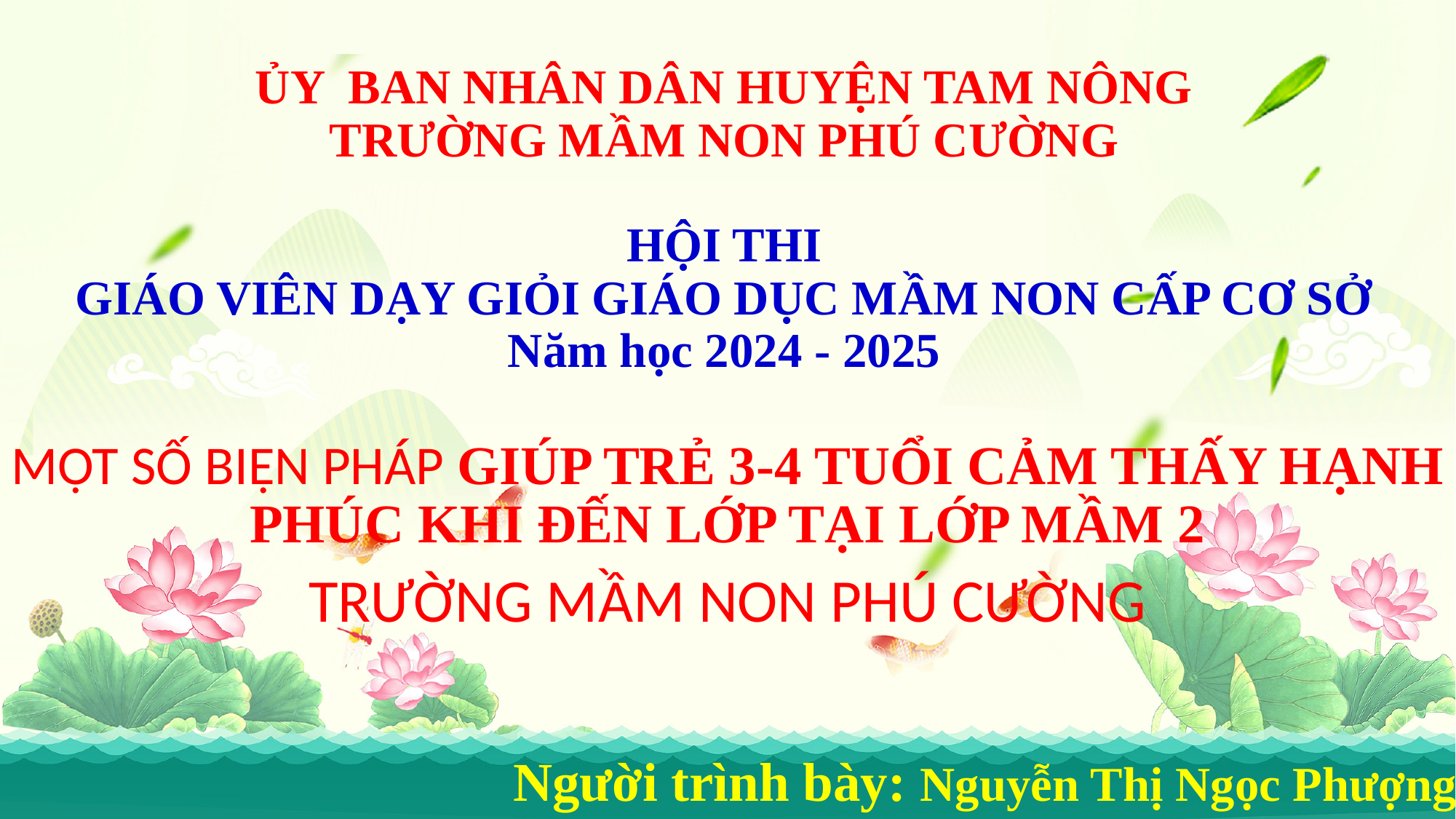

# ỦY  BAN NHÂN DÂN HUYỆN TAM NÔNG TRƯỜNG MẦM NON PHÚ CƯỜNG HỘI THI GIÁO VIÊN DẠY GIỎI GIÁO DỤC MẦM NON CẤP CƠ SỞ Năm học 2024 - 2025
MỘT SỐ BIỆN PHÁP GIÚP TRẺ 3-4 TUỔI CẢM THẤY HẠNH PHÚC KHI ĐẾN LỚP TẠI LỚP MẦM 2
TRƯỜNG MẦM NON PHÚ CƯỜNG

Người trình bày: Nguyễn Thị Ngọc Phượng